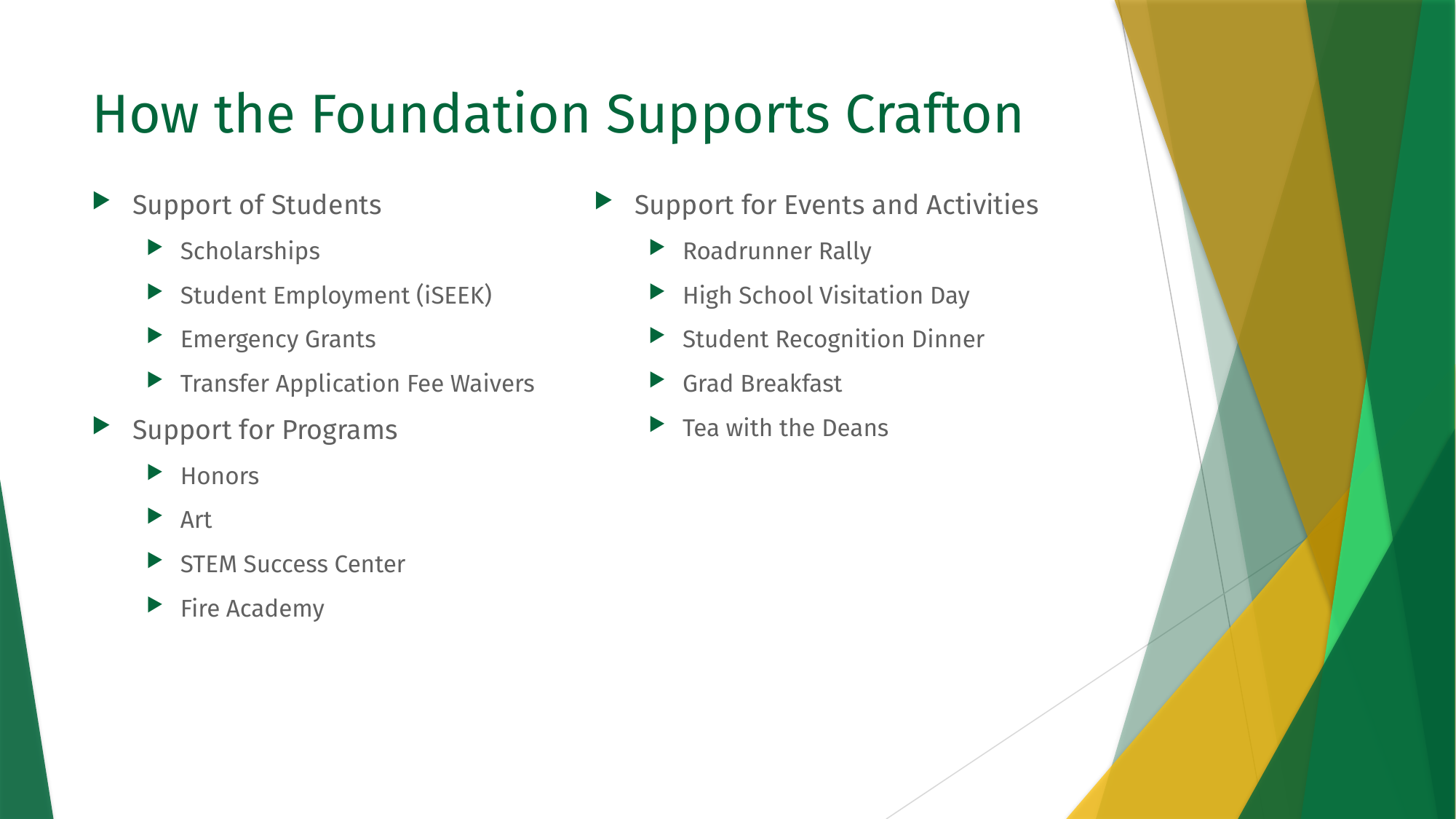

# How the Foundation Supports Crafton
Support of Students
Scholarships
Student Employment (iSEEK)
Emergency Grants
Transfer Application Fee Waivers
Support for Programs
Honors
Art
STEM Success Center
Fire Academy
Support for Events and Activities
Roadrunner Rally
High School Visitation Day
Student Recognition Dinner
Grad Breakfast
Tea with the Deans